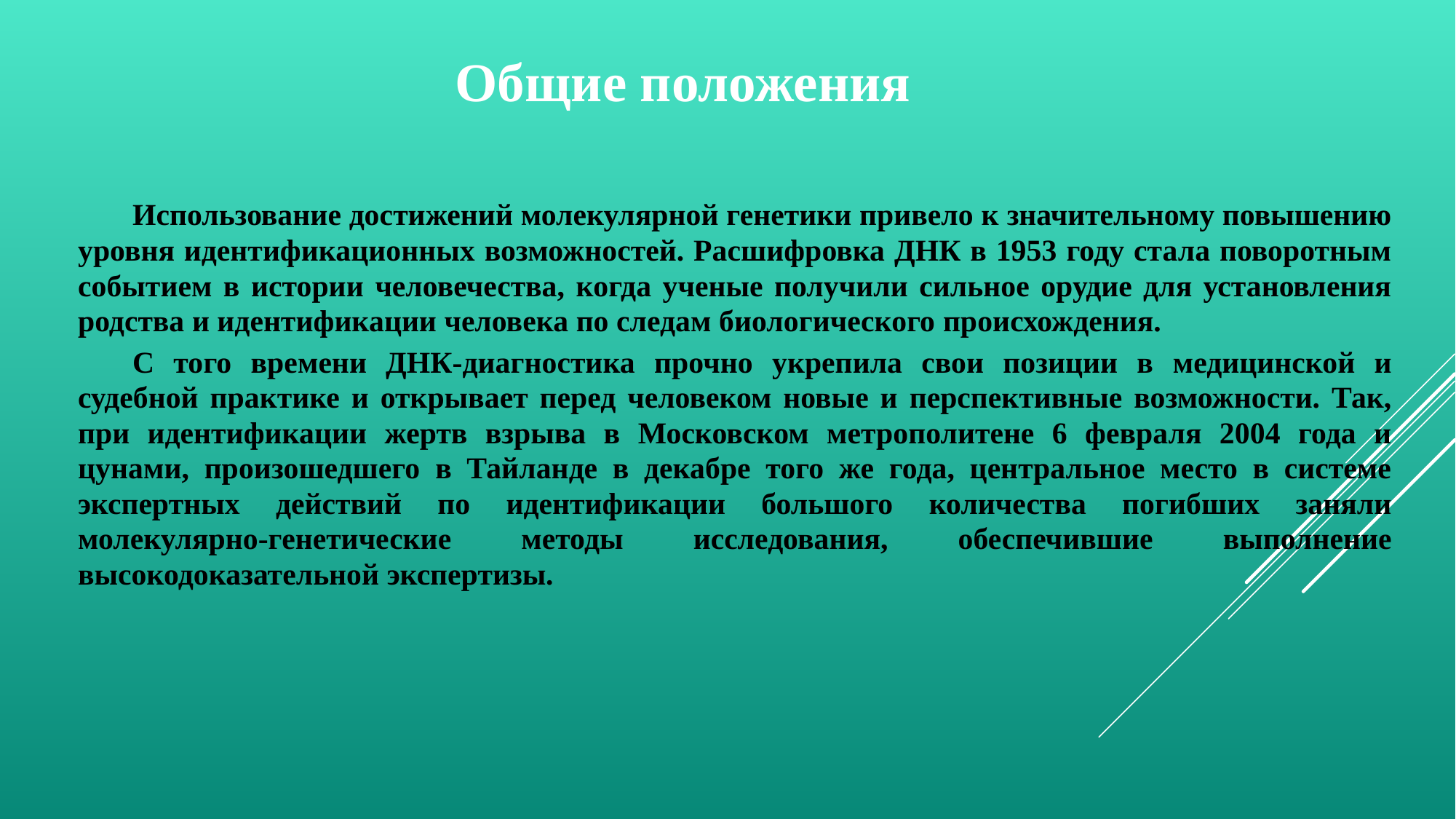

Общие положения

Использование достижений молекулярной генетики привело к значительному повышению уровня идентификационных возможностей. Расшифровка ДНК в 1953 году стала поворотным событием в истории человечества, когда ученые получили сильное орудие для установления родства и идентификации человека по следам биологического происхождения.
С того времени ДНК-диагностика прочно укрепила свои позиции в медицинской и судебной практике и открывает перед человеком новые и перспективные возможности. Так, при идентификации жертв взрыва в Московском метрополитене 6 февраля 2004 года и цунами, произошедшего в Тайланде в декабре того же года, центральное место в системе экспертных действий по идентификации большого количества погибших заняли молекулярно-генетические методы исследования, обеспечившие выполнение высокодоказательной экспертизы.